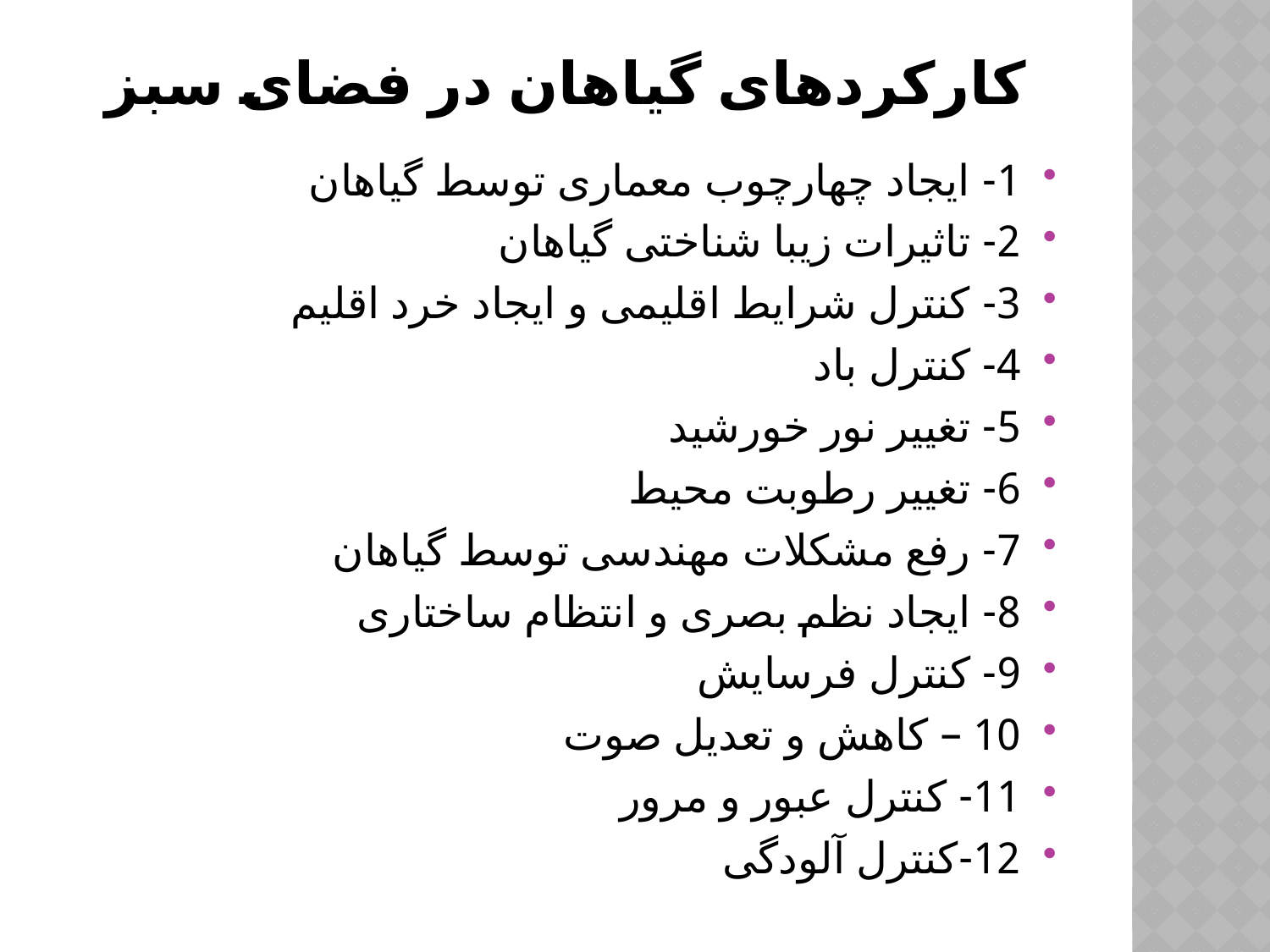

# کارکردهای گیاهان در فضای سبز
1- ایجاد چهارچوب معماری توسط گیاهان
2- تاثیرات زیبا شناختی گیاهان
3- کنترل شرایط اقلیمی و ایجاد خرد اقلیم
4- کنترل باد
5- تغییر نور خورشید
6- تغییر رطوبت محیط
7- رفع مشکلات مهندسی توسط گیاهان
8- ایجاد نظم بصری و انتظام ساختاری
9- کنترل فرسایش
10 – کاهش و تعدیل صوت
11- کنترل عبور و مرور
12-کنترل آلودگی